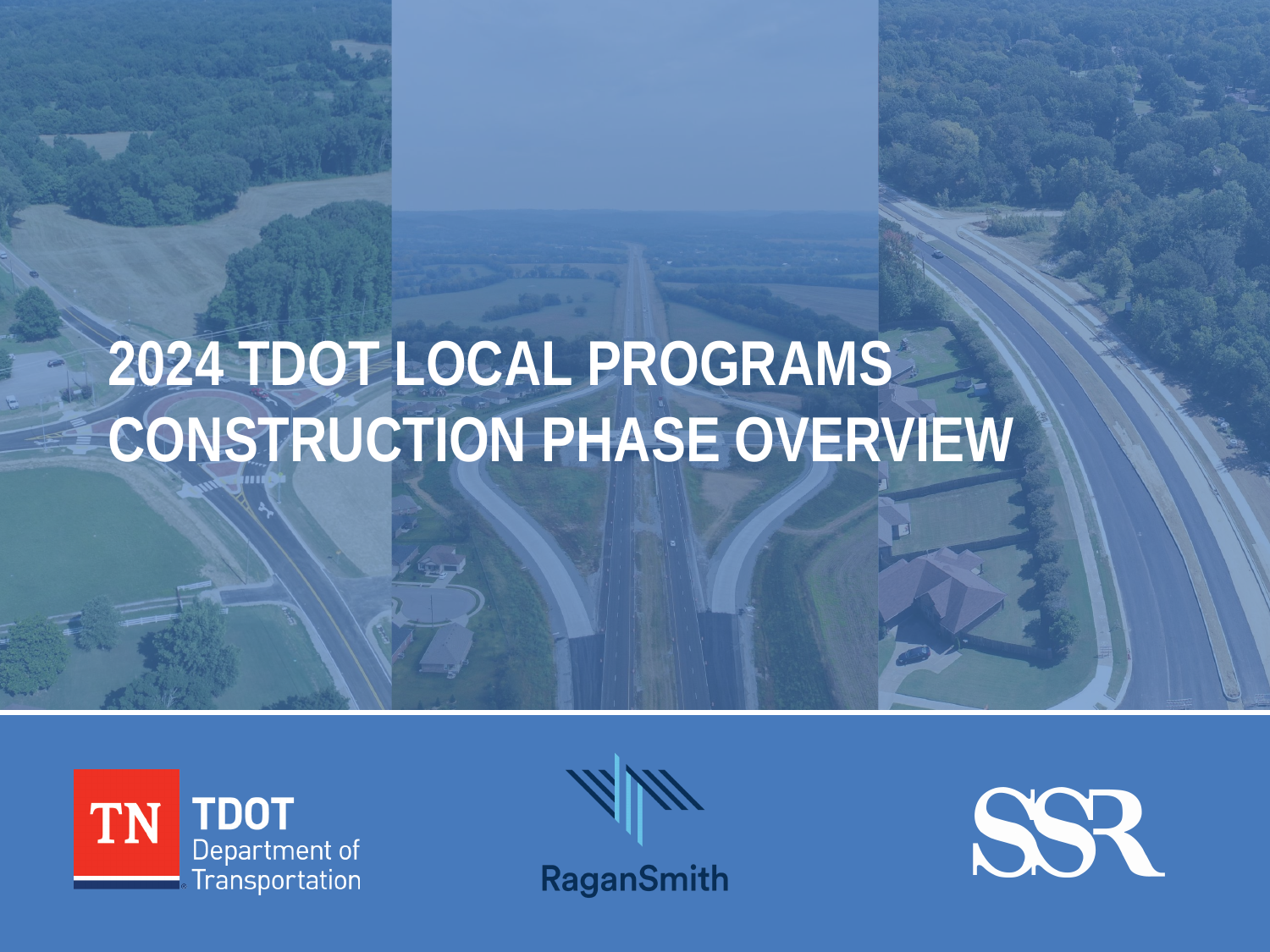

# 2024 TDOT Local Programs Construction Phase Overview